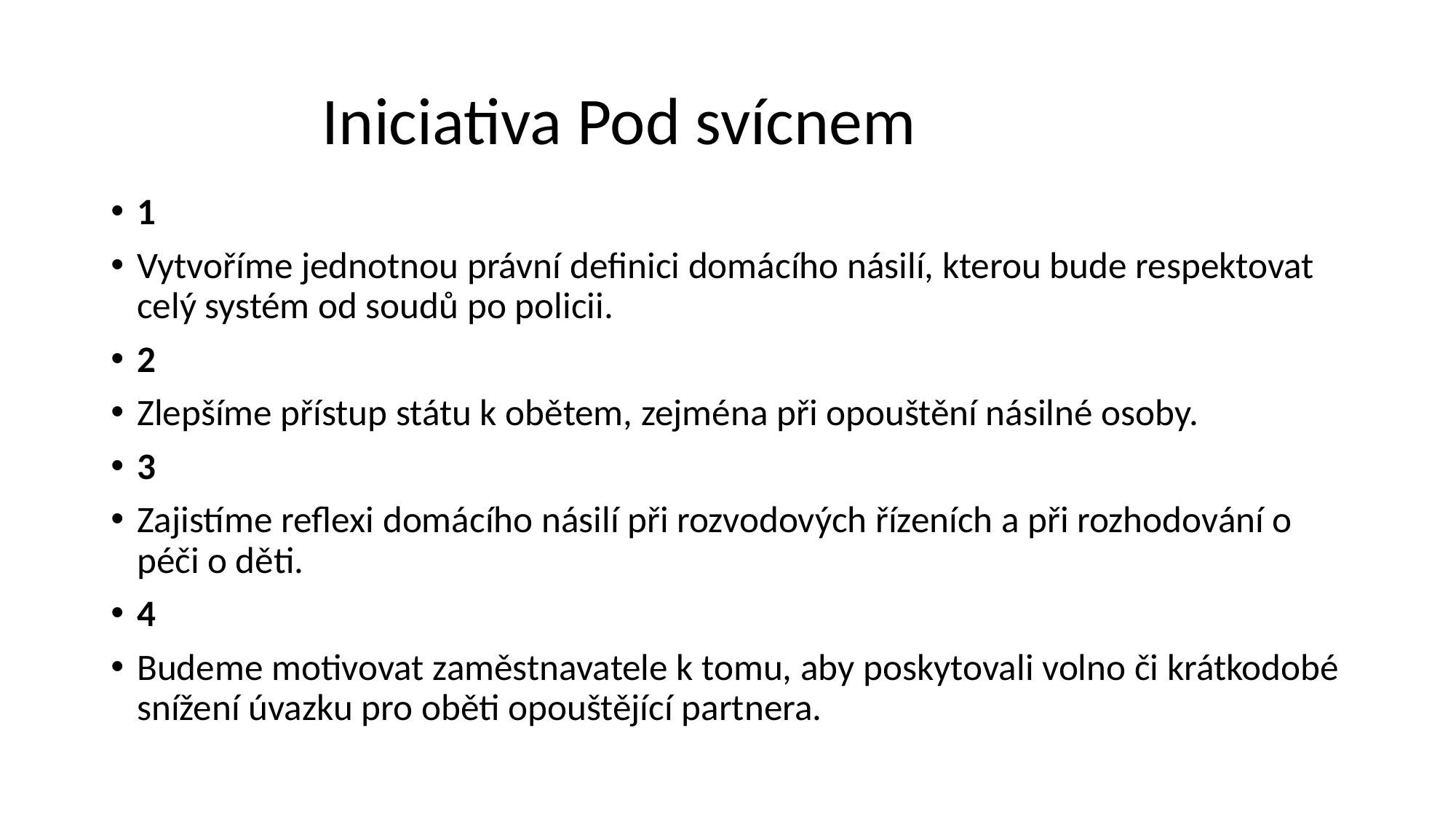

# Iniciativa Pod svícnem
1
Vytvoříme jednotnou právní definici domácího násilí, kterou bude respektovat celý systém od soudů po policii.
2
Zlepšíme přístup státu k obětem, zejména při opouštění násilné osoby.
3
Zajistíme reflexi domácího násilí při rozvodových řízeních a při rozhodování o péči o děti.
4
Budeme motivovat zaměstnavatele k tomu, aby poskytovali volno či krátkodobé snížení úvazku pro oběti opouštějící partnera.